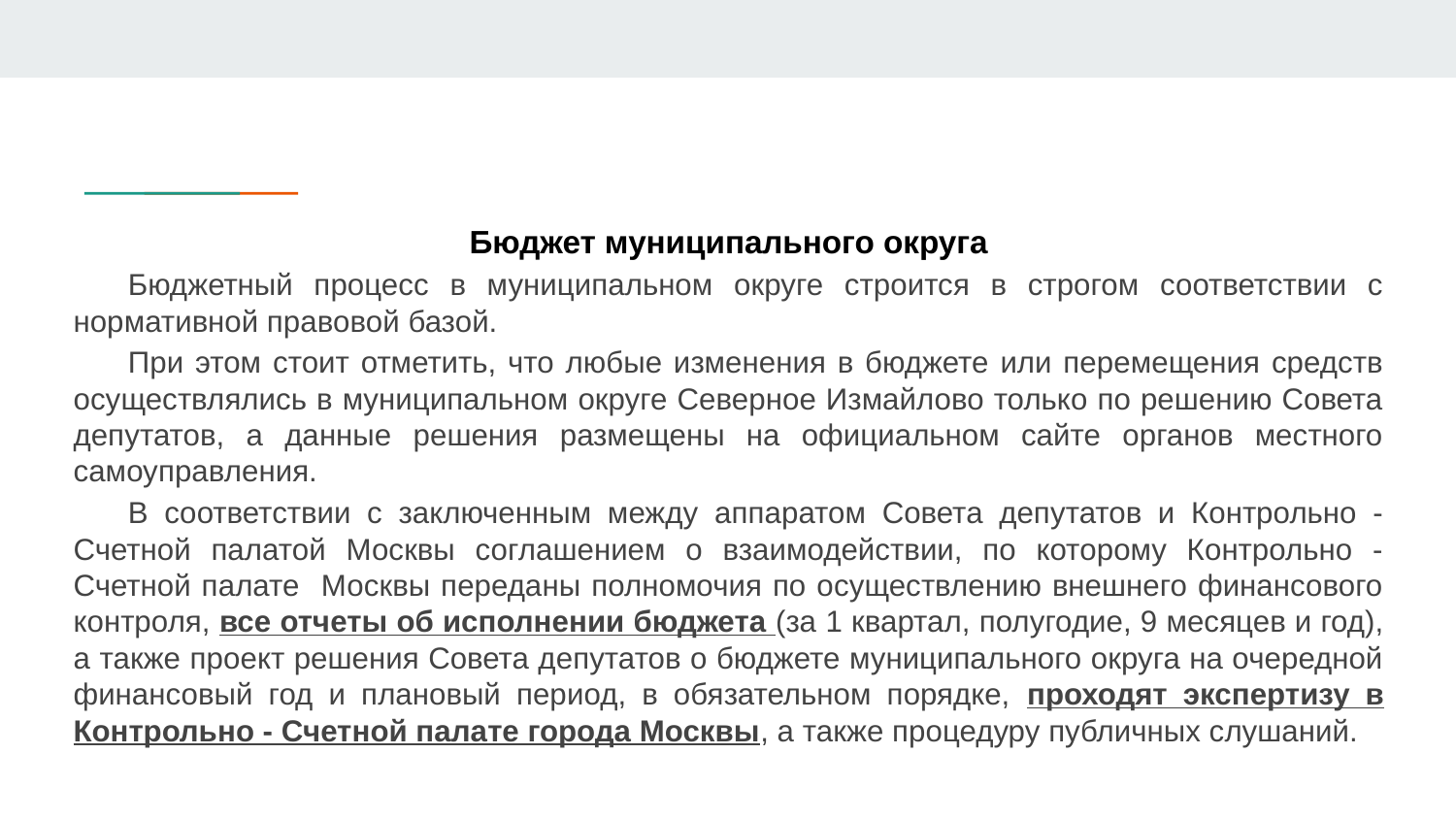

Бюджет муниципального округа
Бюджетный процесс в муниципальном округе строится в строгом соответствии с нормативной правовой базой.
При этом стоит отметить, что любые изменения в бюджете или перемещения средств осуществлялись в муниципальном округе Северное Измайлово только по решению Совета депутатов, а данные решения размещены на официальном сайте органов местного самоуправления.
В соответствии с заключенным между аппаратом Совета депутатов и Контрольно - Счетной палатой Москвы соглашением о взаимодействии, по которому Контрольно - Счетной палате  Москвы переданы полномочия по осуществлению внешнего финансового контроля, все отчеты об исполнении бюджета (за 1 квартал, полугодие, 9 месяцев и год), а также проект решения Совета депутатов о бюджете муниципального округа на очередной финансовый год и плановый период, в обязательном порядке, проходят экспертизу в Контрольно - Счетной палате города Москвы, а также процедуру публичных слушаний.